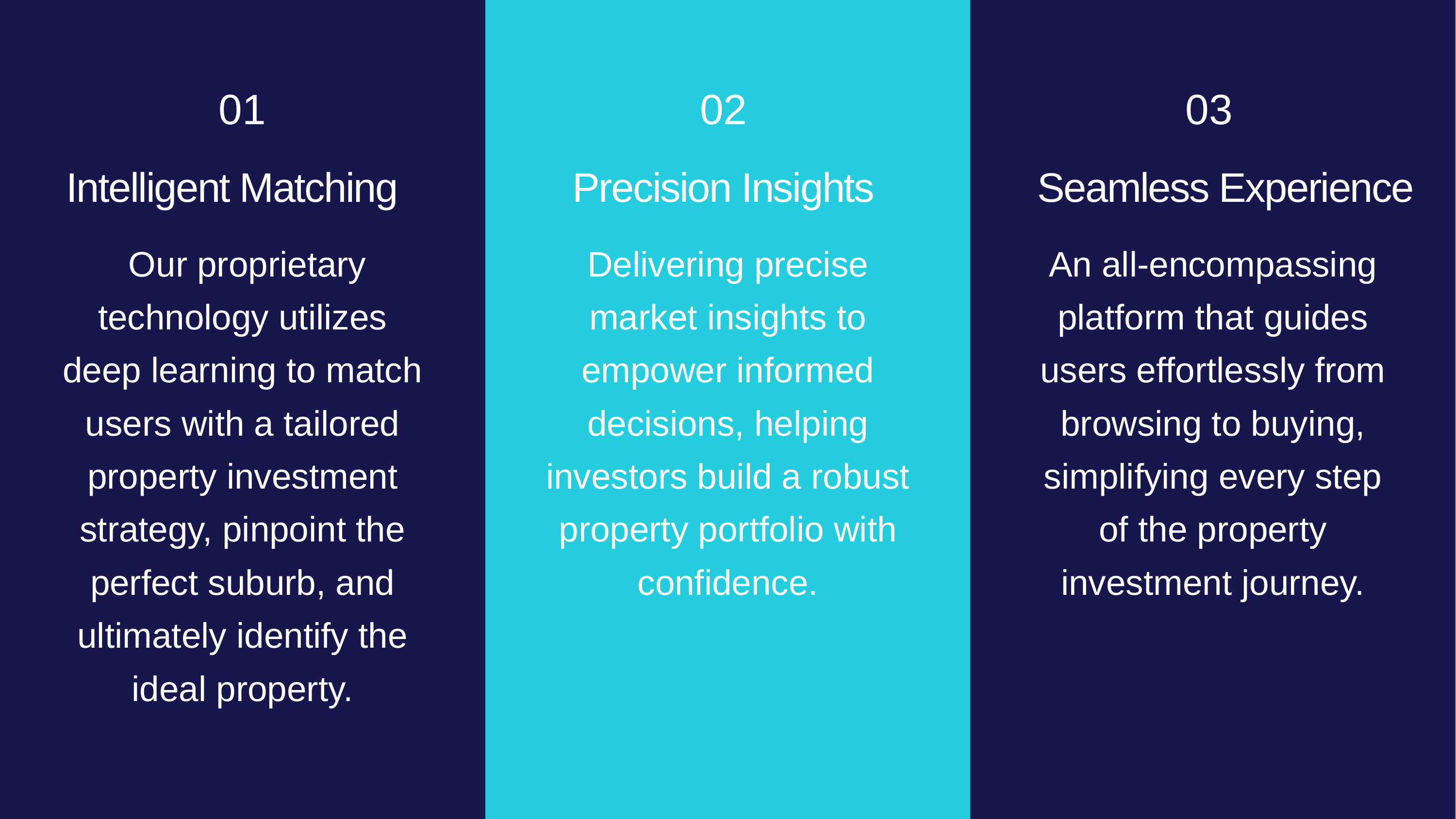

01
02
03
Intelligent Matching
Precision Insights
Seamless Experience
 Our proprietary technology utilizes deep learning to match users with a tailored property investment strategy, pinpoint the perfect suburb, and ultimately identify the ideal property.
Delivering precise market insights to empower informed decisions, helping investors build a robust property portfolio with confidence.
An all-encompassing platform that guides users effortlessly from browsing to buying, simplifying every step of the property investment journey.